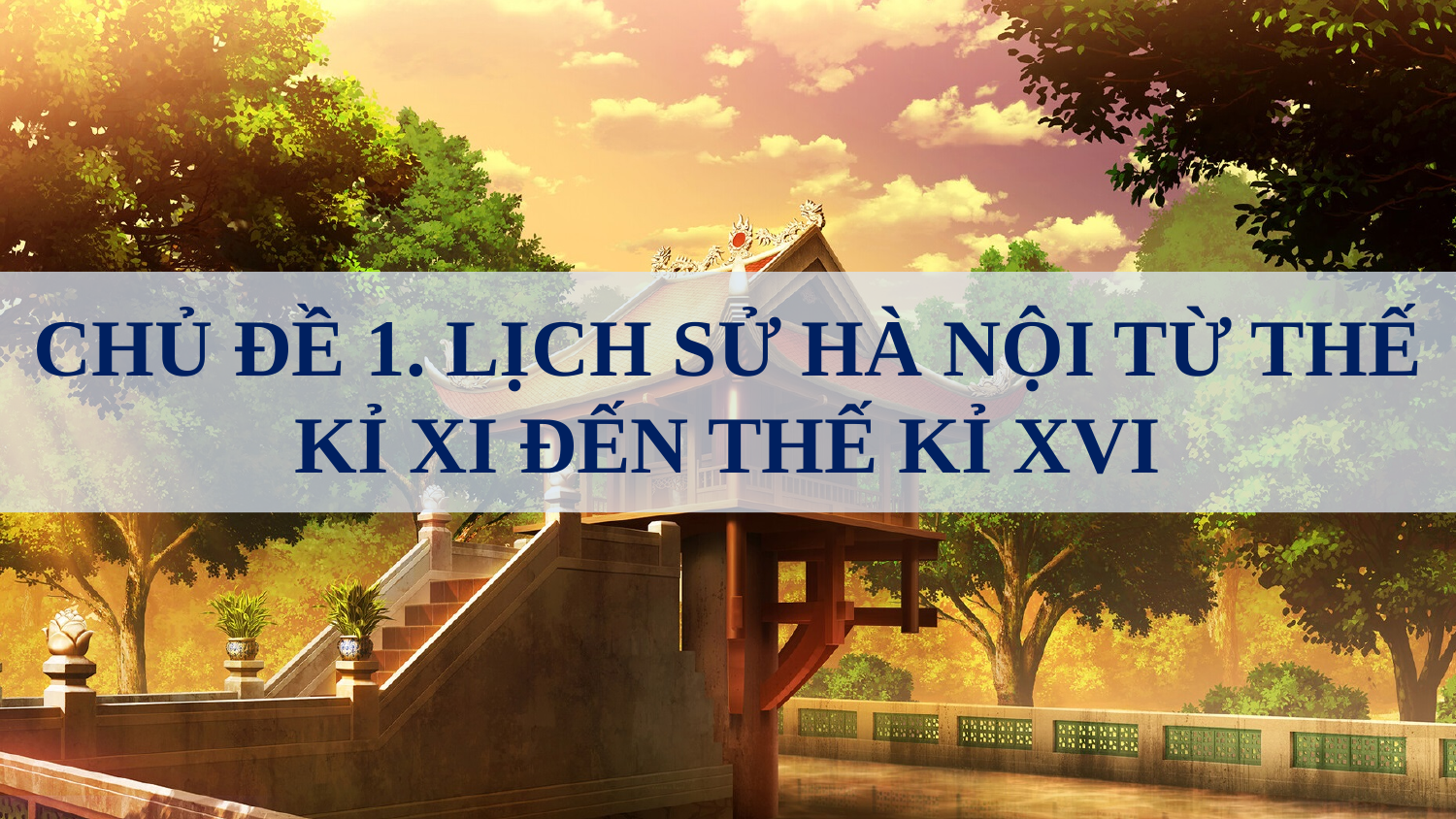

CHỦ ĐỀ 1. LỊCH SỬ HÀ NỘI TỪ THẾ KỈ XI ĐẾN THẾ KỈ XVI